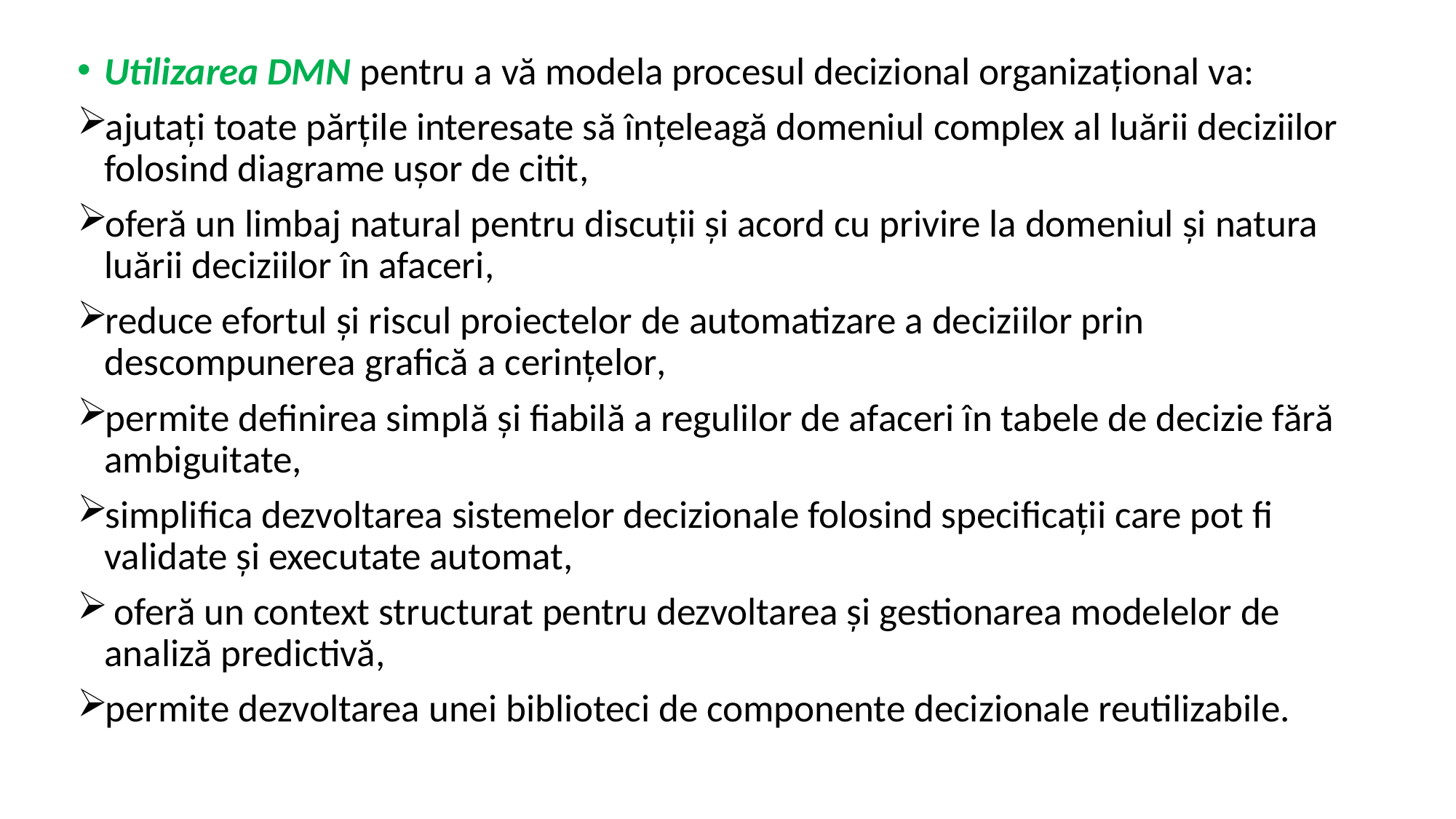

Utilizarea DMN pentru a vă modela procesul decizional organizațional va:
ajutați toate părțile interesate să înțeleagă domeniul complex al luării deciziilor folosind diagrame ușor de citit,
oferă un limbaj natural pentru discuții și acord cu privire la domeniul și natura luării deciziilor în afaceri,
reduce efortul și riscul proiectelor de automatizare a deciziilor prin descompunerea grafică a cerințelor,
permite definirea simplă și fiabilă a regulilor de afaceri în tabele de decizie fără ambiguitate,
simplifica dezvoltarea sistemelor decizionale folosind specificații care pot fi validate și executate automat,
 oferă un context structurat pentru dezvoltarea și gestionarea modelelor de analiză predictivă,
permite dezvoltarea unei biblioteci de componente decizionale reutilizabile.